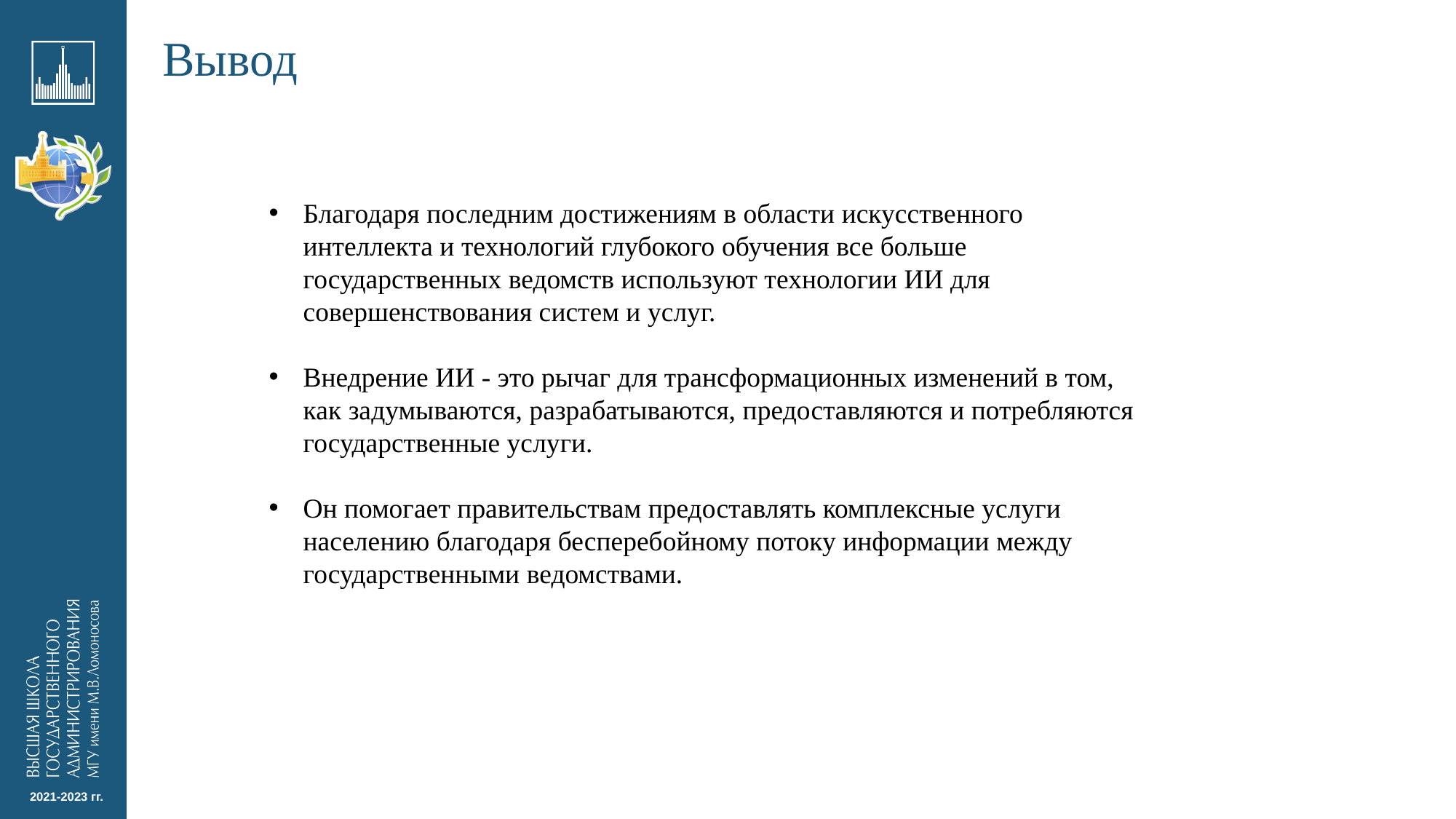

# Вывод
Благодаря последним достижениям в области искусственного интеллекта и технологий глубокого обучения все больше государственных ведомств используют технологии ИИ для совершенствования систем и услуг.

Внедрение ИИ - это рычаг для трансформационных изменений в том, как задумываются, разрабатываются, предоставляются и потребляются государственные услуги.

Он помогает правительствам предоставлять комплексные услуги населению благодаря бесперебойному потоку информации между государственными ведомствами.
2021-2023 гг.